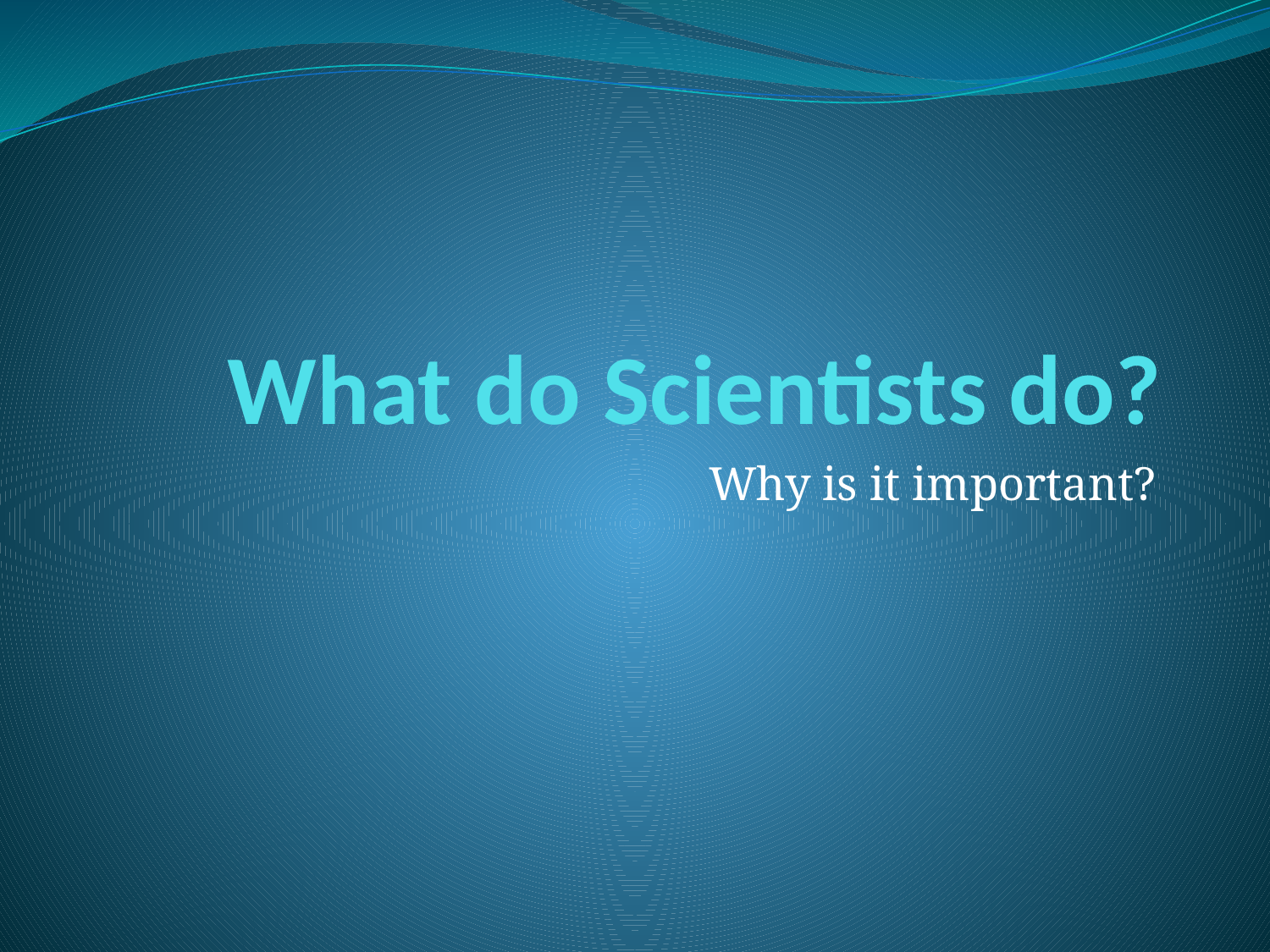

# What do Scientists do?
Why is it important?